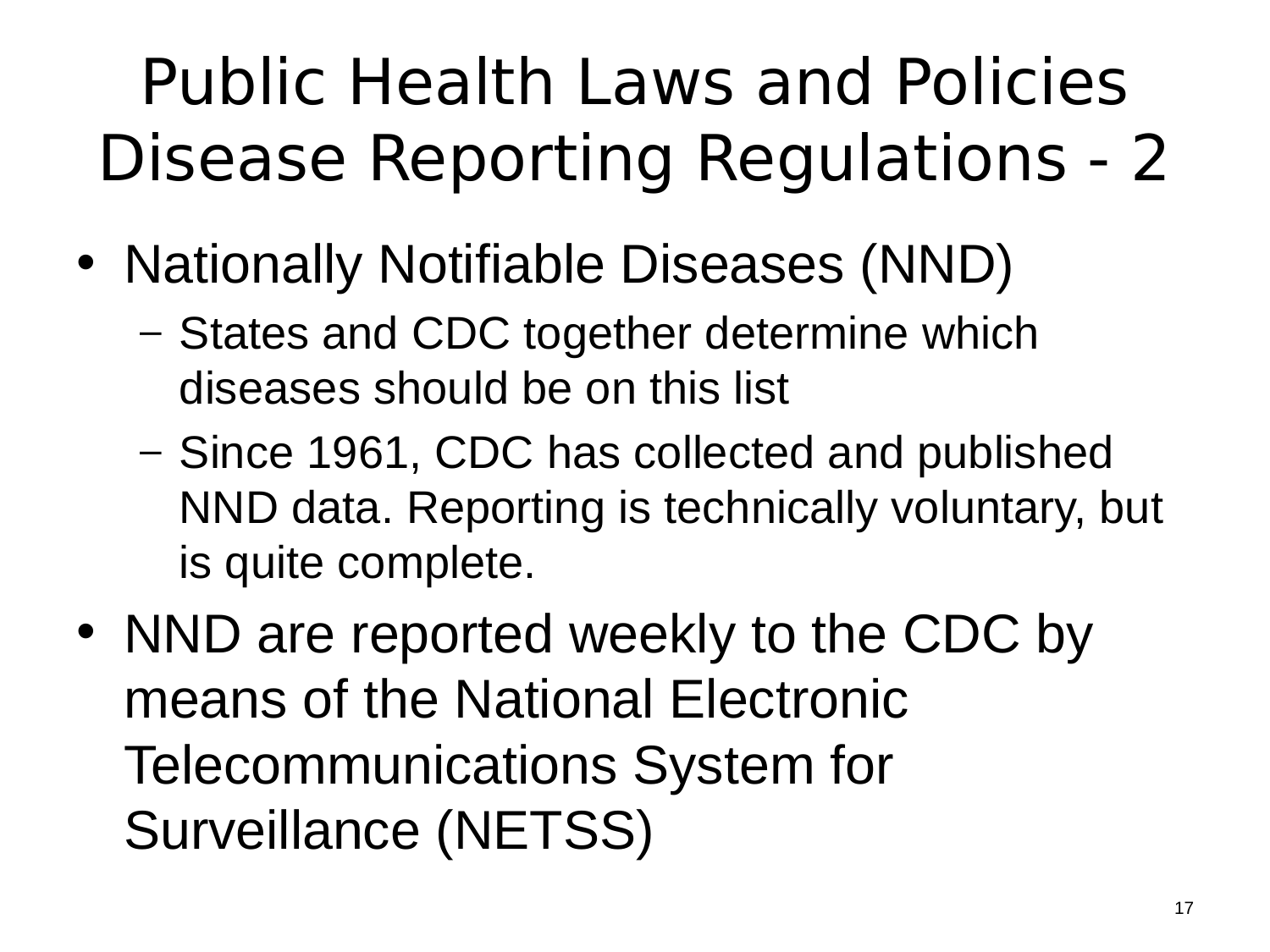

# Public Health Laws and Policies Disease Reporting Regulations - 2
Nationally Notifiable Diseases (NND)
States and CDC together determine which diseases should be on this list
Since 1961, CDC has collected and published NND data. Reporting is technically voluntary, but is quite complete.
NND are reported weekly to the CDC by means of the National Electronic Telecommunications System for Surveillance (NETSS)
17